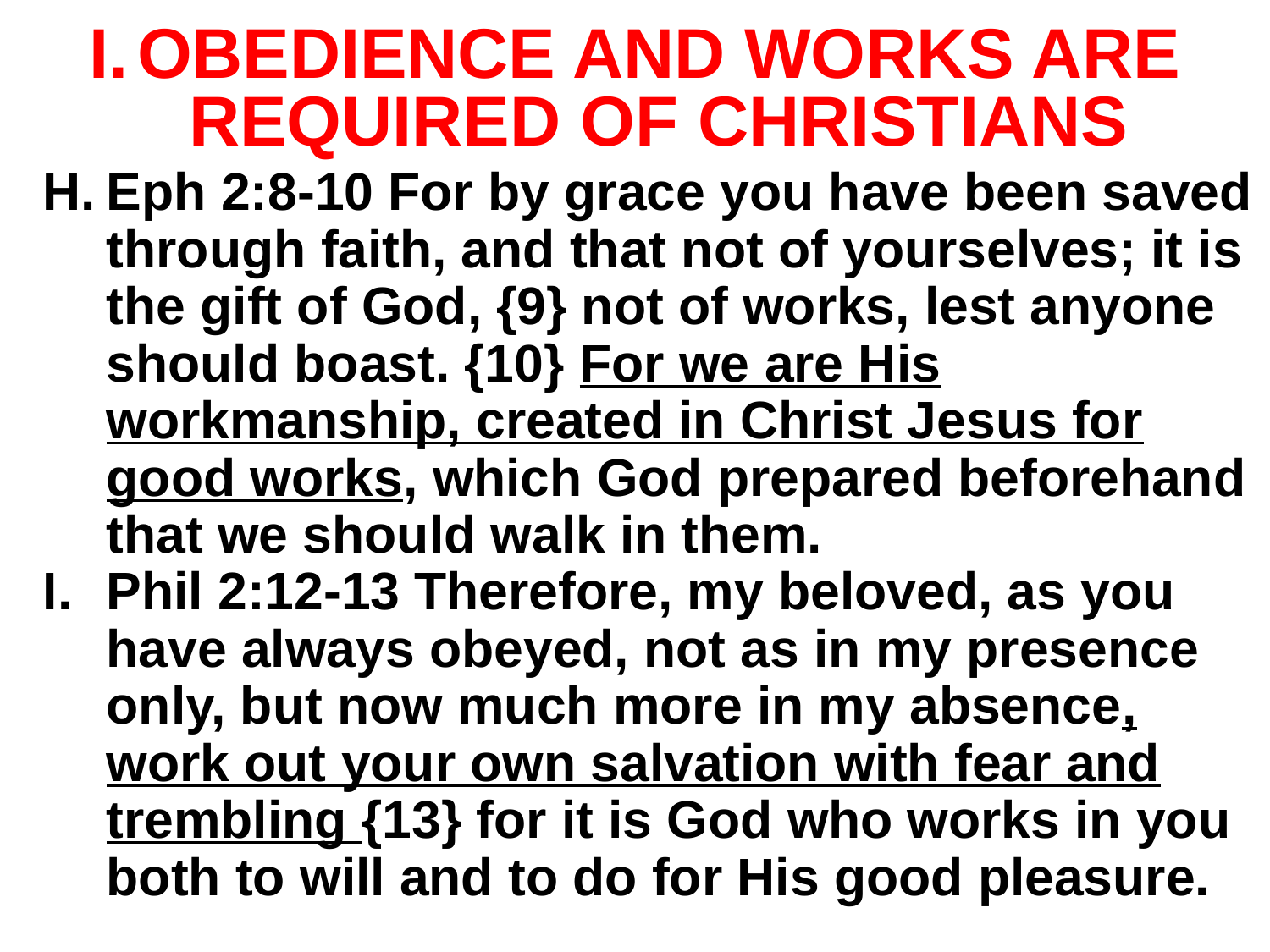

# OBEDIENCE AND WORKS ARE REQUIRED OF CHRISTIANS
Eph 2:8-10 For by grace you have been saved through faith, and that not of yourselves; it is the gift of God, {9} not of works, lest anyone should boast. {10} For we are His workmanship, created in Christ Jesus for good works, which God prepared beforehand that we should walk in them.
Phil 2:12-13 Therefore, my beloved, as you have always obeyed, not as in my presence only, but now much more in my absence, work out your own salvation with fear and trembling {13} for it is God who works in you both to will and to do for His good pleasure.